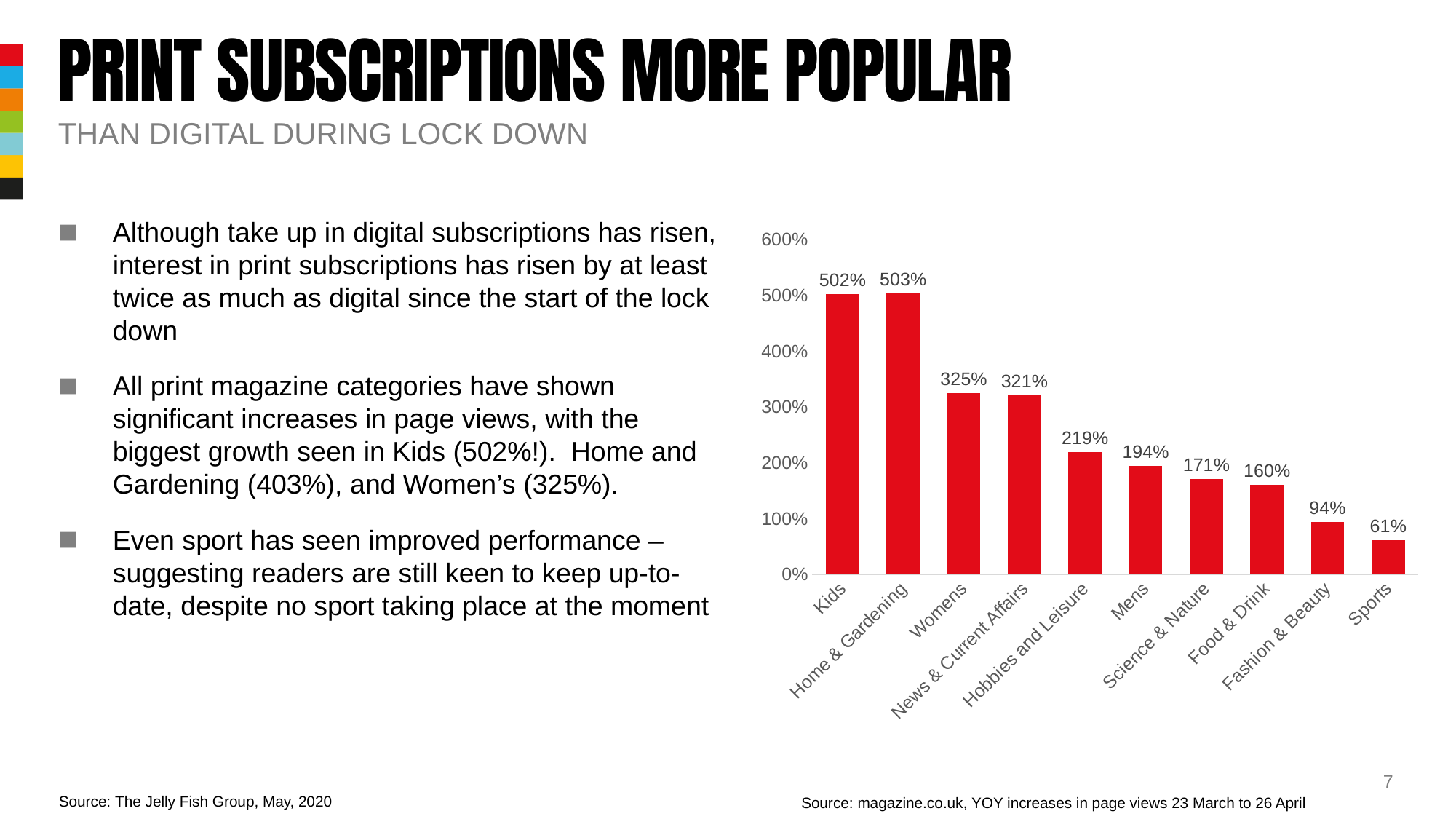

# Print subscriptions more popular
Than digital during lock down
Although take up in digital subscriptions has risen, interest in print subscriptions has risen by at least twice as much as digital since the start of the lock down
All print magazine categories have shown significant increases in page views, with the biggest growth seen in Kids (502%!).  Home and Gardening (403%), and Women’s (325%).
Even sport has seen improved performance – suggesting readers are still keen to keep up-to-date, despite no sport taking place at the moment

### Chart

| Category | Series 1 |
|---|---|
| Kids | 5.02 |
| Home & Gardening | 5.03 |
| Womens | 3.25 |
| News & Current Affairs | 3.21 |
| Hobbies and Leisure | 2.19 |
| Mens | 1.94 |
| Science & Nature | 1.71 |
| Food & Drink | 1.6 |
| Fashion & Beauty | 0.94 |
| Sports | 0.61 |
7
Source: The Jelly Fish Group, May, 2020
Source: magazine.co.uk, YOY increases in page views 23 March to 26 April